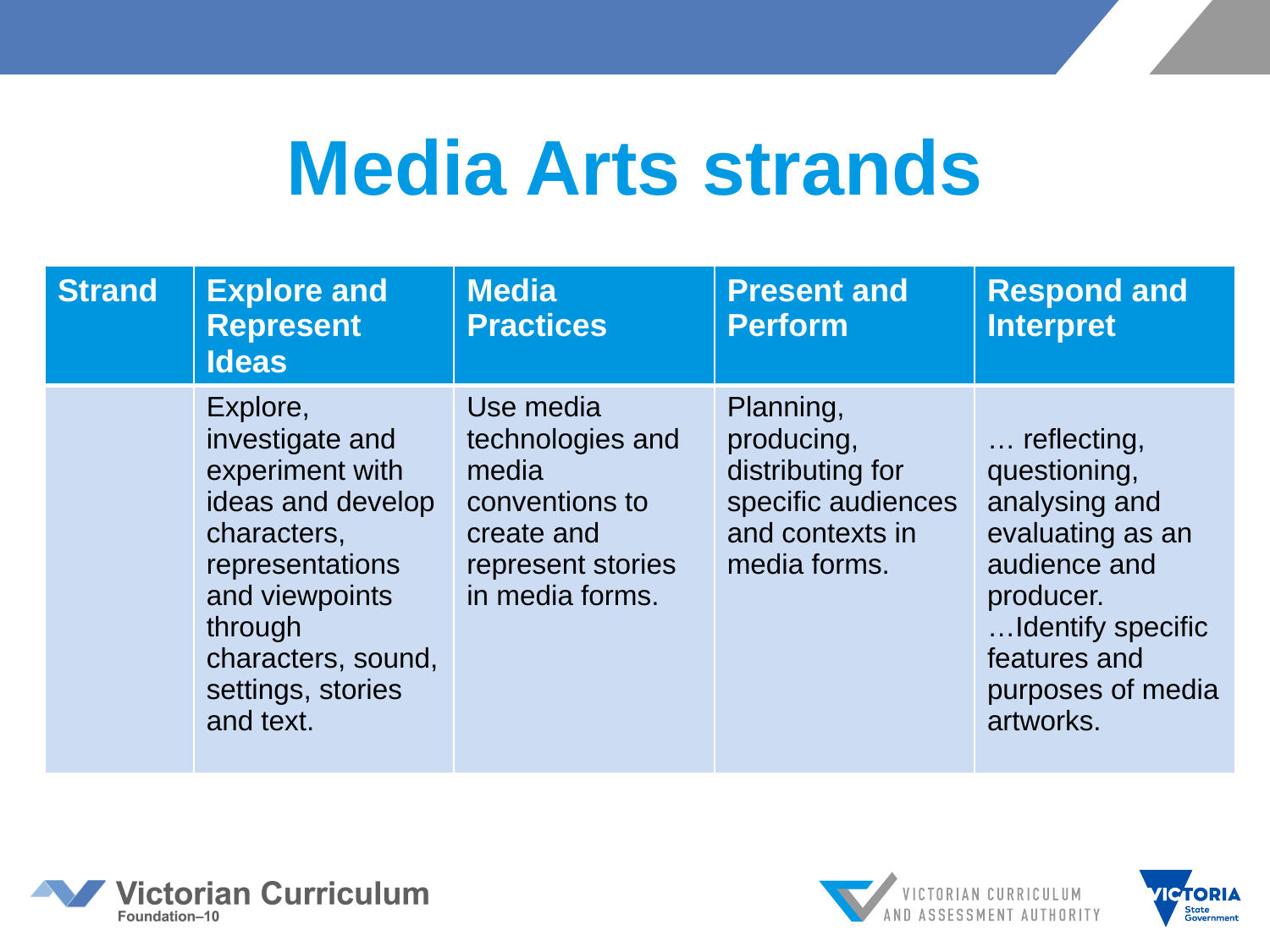

# Media Arts strands
| Strand | Explore and Represent Ideas | Media Practices | Present and Perform | Respond and Interpret |
| --- | --- | --- | --- | --- |
|  | Explore, investigate and experiment with ideas and develop characters, representations and viewpoints through characters, sound, settings, stories and text. | Use media technologies and media conventions to create and represent stories in media forms. | Planning, producing, distributing for specific audiences and contexts in media forms. | … reflecting, questioning, analysing and evaluating as an audience and producer. …Identify specific features and purposes of media artworks. |